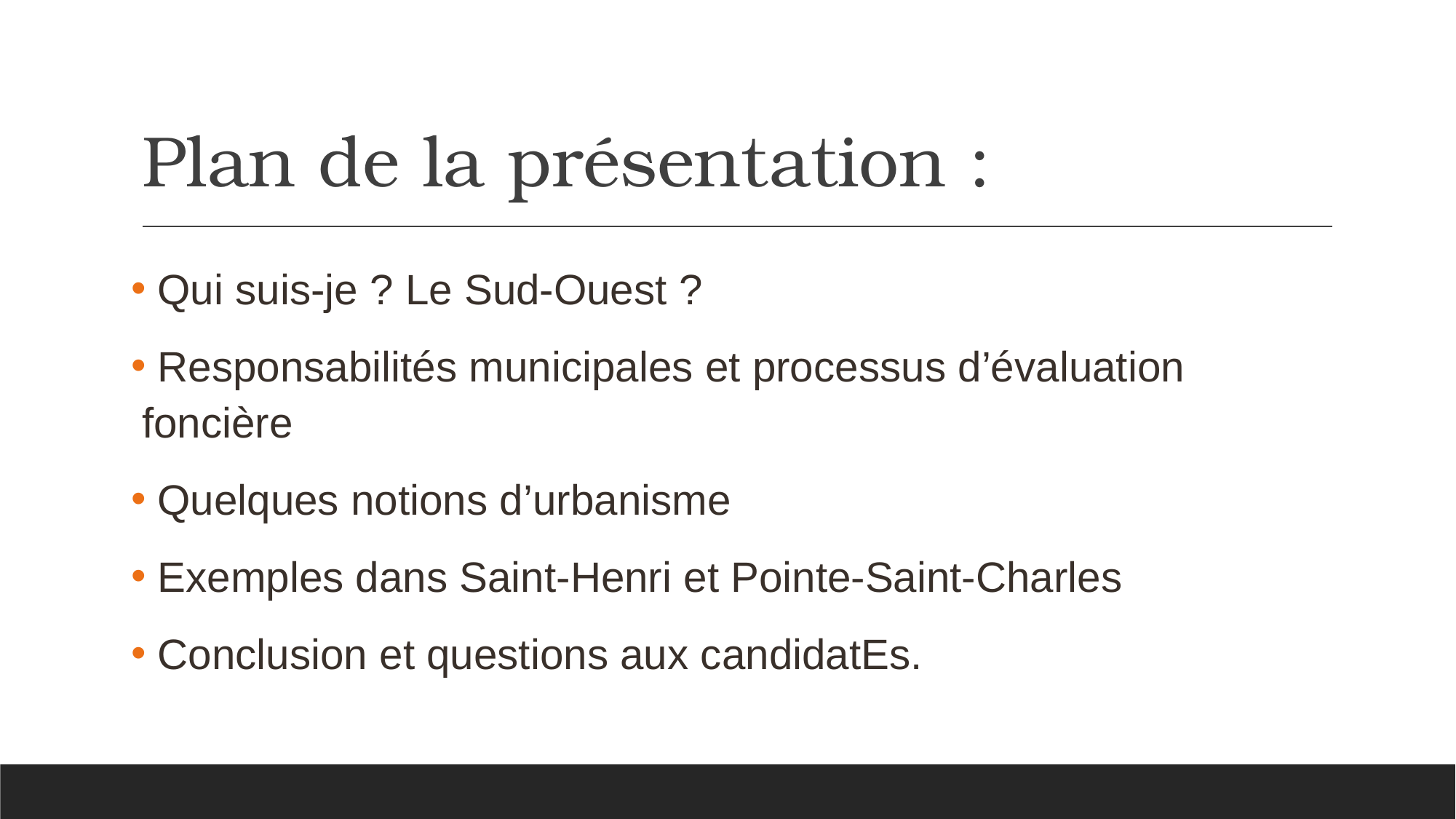

# Plan de la présentation :
 Qui suis-je ? Le Sud-Ouest ?
 Responsabilités municipales et processus d’évaluation foncière
 Quelques notions d’urbanisme
 Exemples dans Saint-Henri et Pointe-Saint-Charles
 Conclusion et questions aux candidatEs.